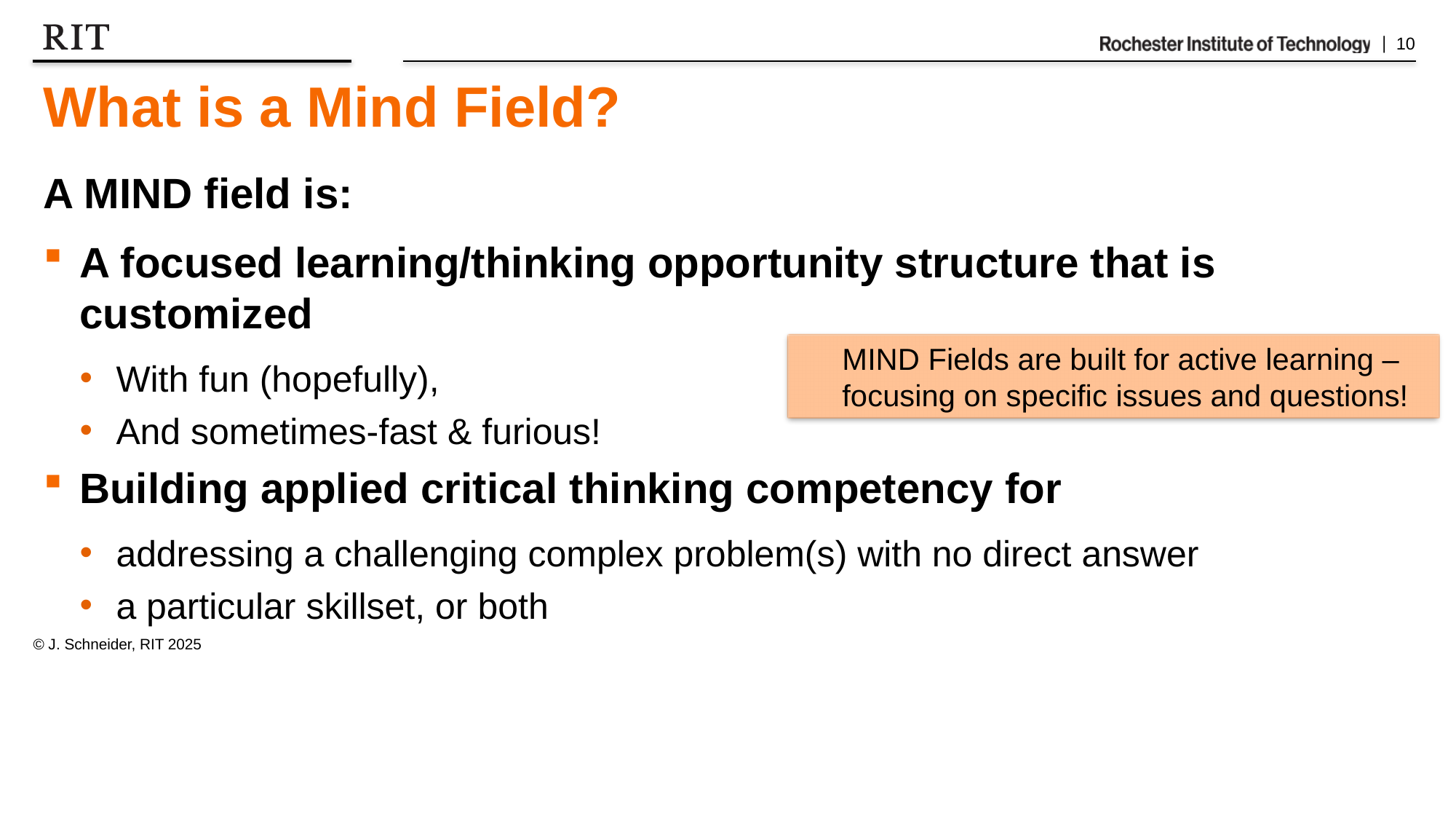

# What is a Mind Field?
A MIND field is:
A focused learning/thinking opportunity structure that is customized
With fun (hopefully),
And sometimes-fast & furious!
Building applied critical thinking competency for
addressing a challenging complex problem(s) with no direct answer
a particular skillset, or both
MIND Fields are built for active learning – focusing on specific issues and questions!